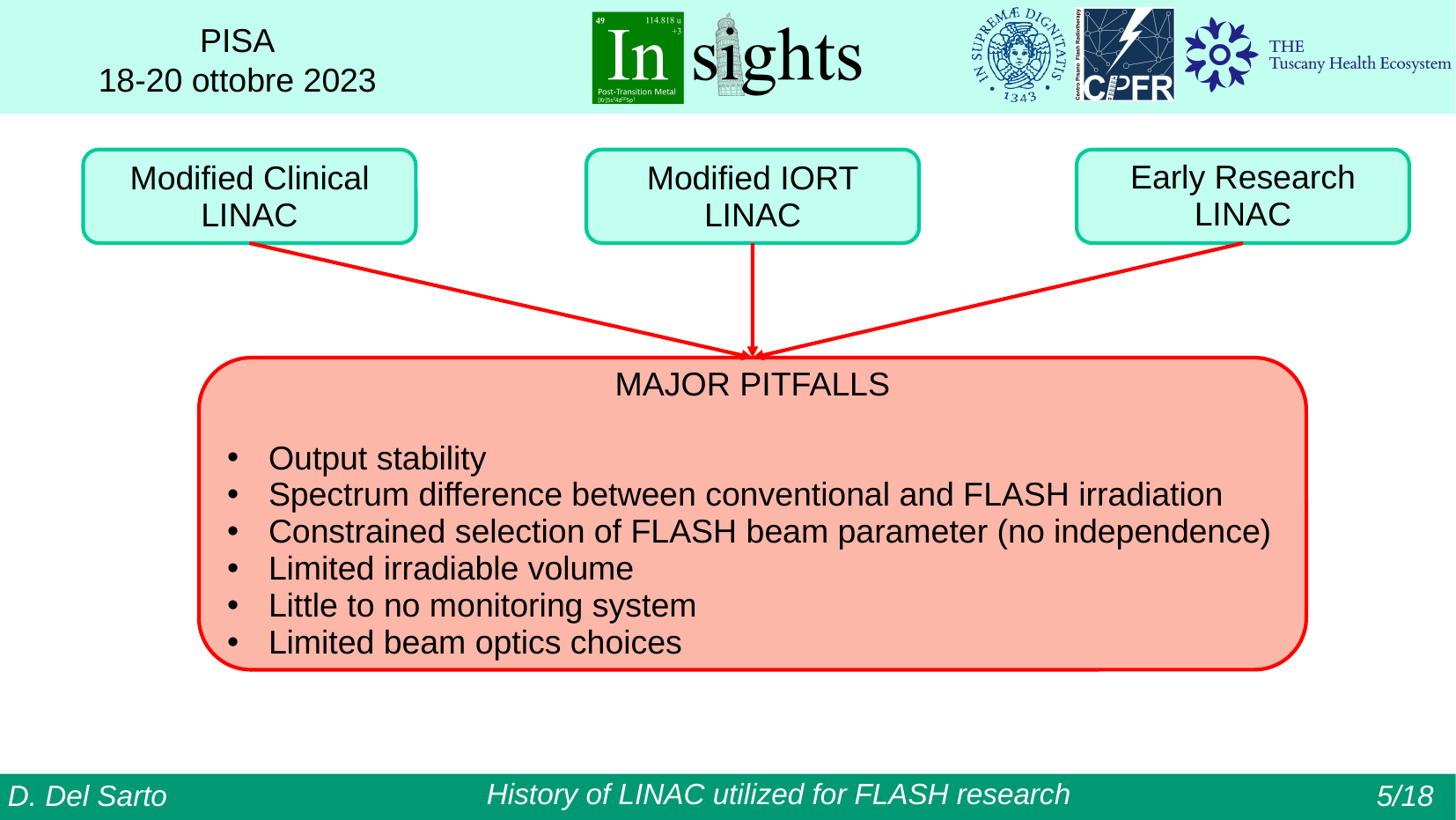

Modified Clinical LINAC
Modified IORT LINAC
Early Research LINAC
MAJOR PITFALLS

Output stability
Spectrum difference between conventional and FLASH irradiation
Constrained selection of FLASH beam parameter (no independence)
Limited irradiable volume
Little to no monitoring system
Limited beam optics choices
History of LINAC utilized for FLASH research

D. Del Sarto
5/18